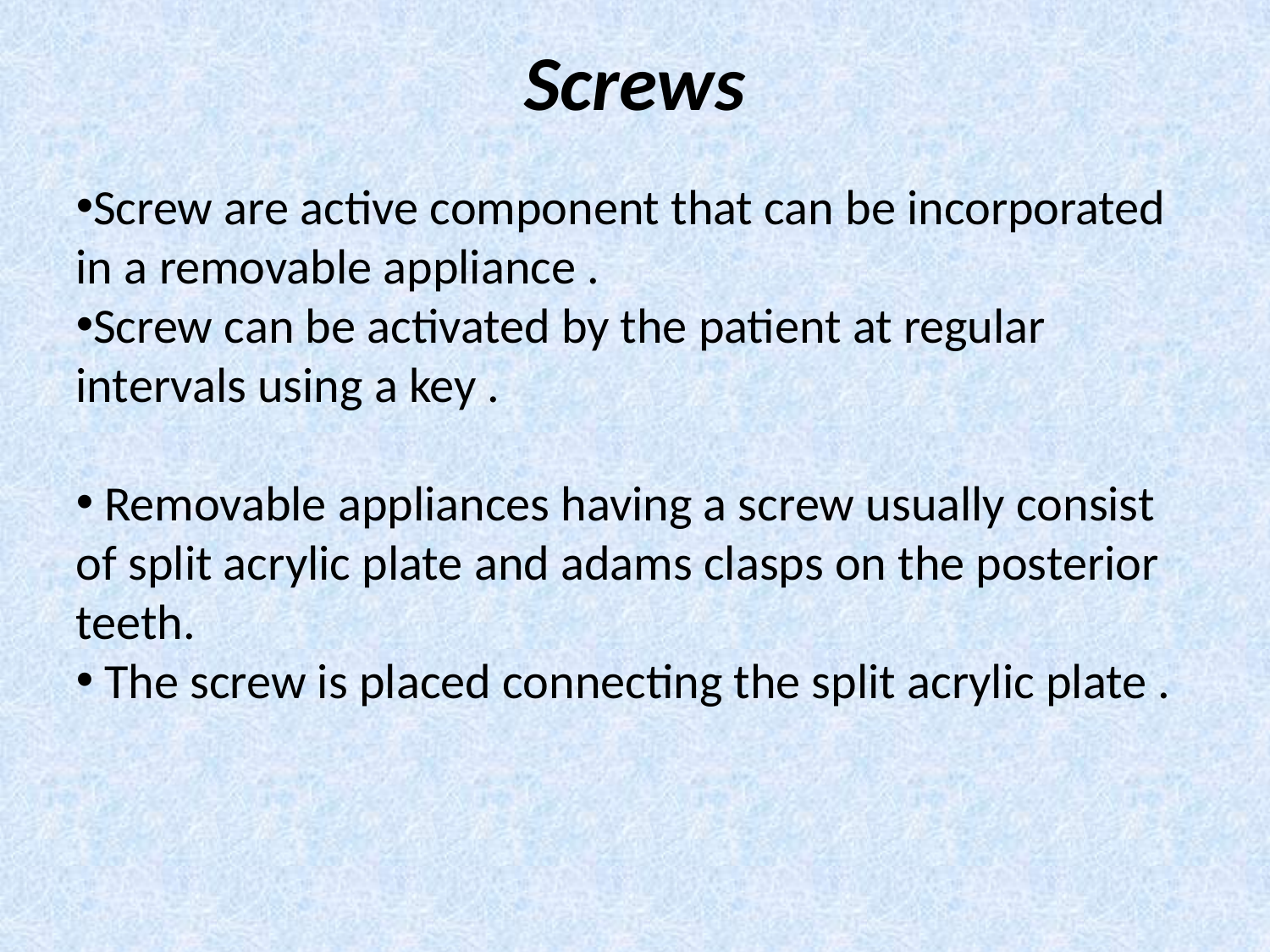

# Screws
Screw are active component that can be incorporated in a removable appliance .
Screw can be activated by the patient at regular intervals using a key .

 Removable appliances having a screw usually consist of split acrylic plate and adams clasps on the posterior teeth.
 The screw is placed connecting the split acrylic plate .